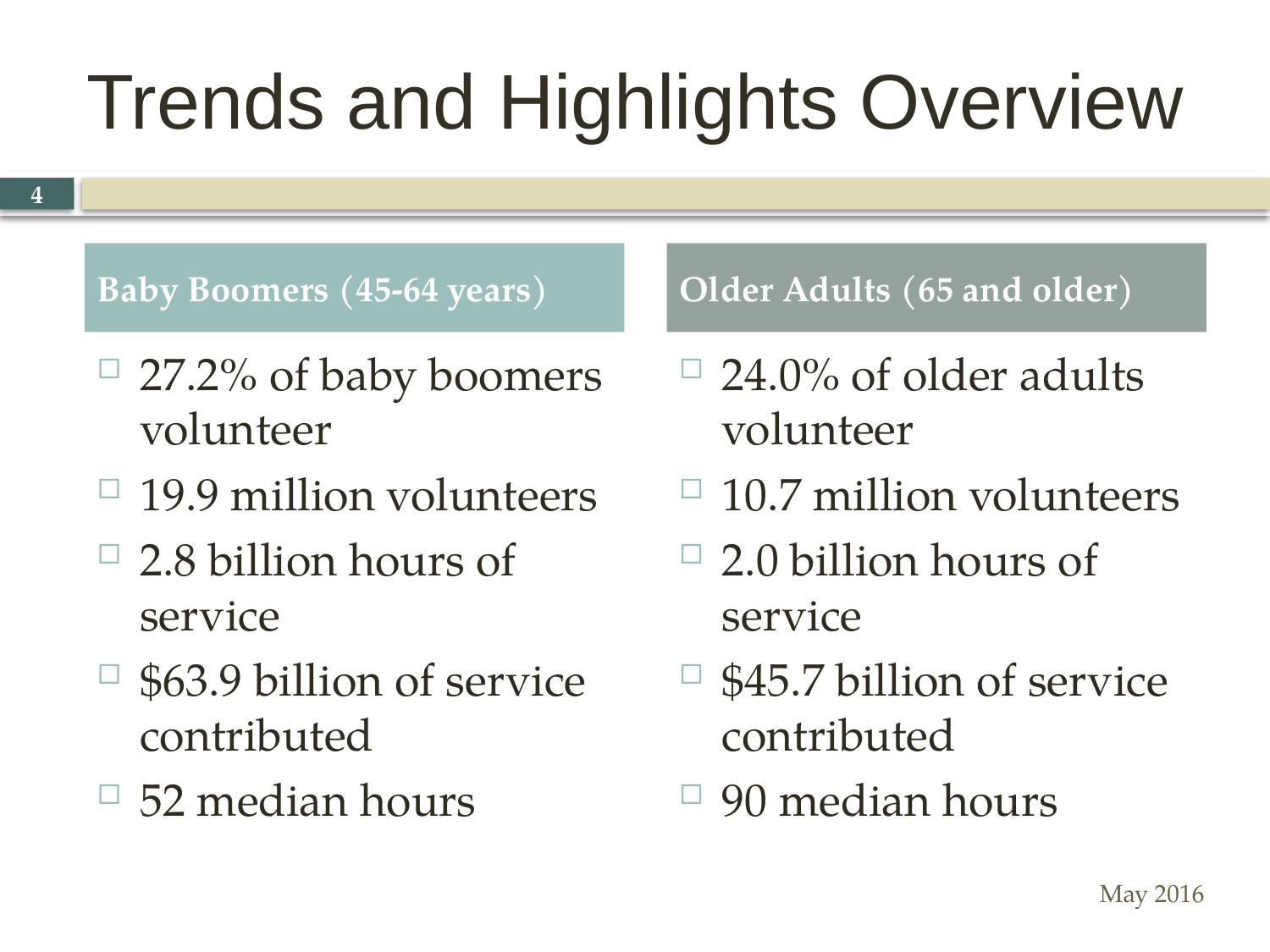

# Trends and Highlights Overview
4
Baby Boomers (45-64 years)
Older Adults (65 and older)
27.2% of baby boomers volunteer
19.9 million volunteers
2.8 billion hours of service
$63.9 billion of service contributed
52 median hours

24.0% of older adults volunteer
10.7 million volunteers
2.0 billion hours of service
$45.7 billion of service contributed
90 median hours

May 2016